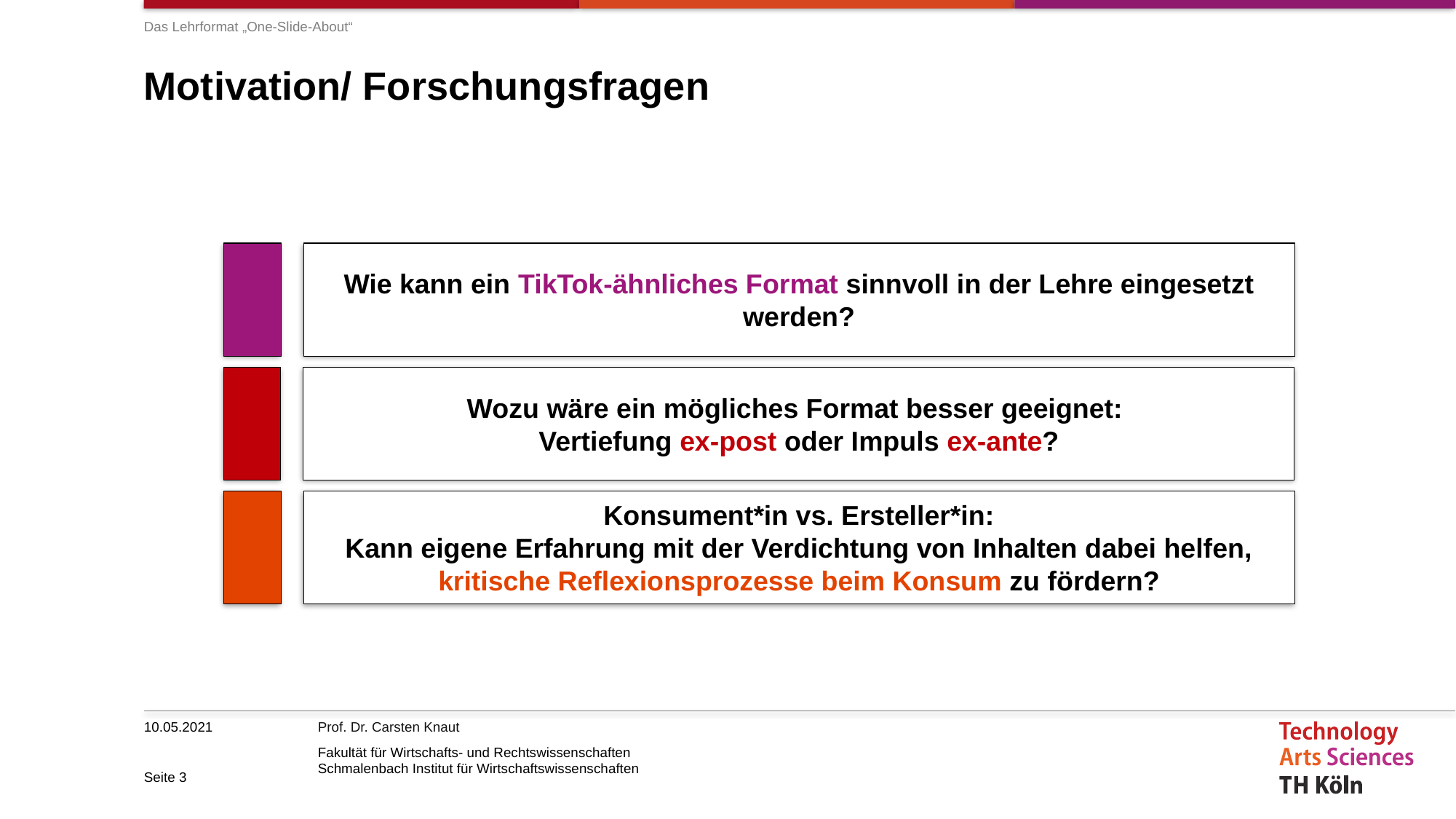

Das Lehrformat „One-Slide-About“

# Motivation/ Forschungsfragen

Wie kann ein TikTok-ähnliches Format sinnvoll in der Lehre eingesetzt werden?

Wozu wäre ein mögliches Format besser geeignet:
Vertiefung ex-post oder Impuls ex-ante?

Konsument*in vs. Ersteller*in:
Kann eigene Erfahrung mit der Verdichtung von Inhalten dabei helfen, kritische Reflexionsprozesse beim Konsum zu fördern?
10.05.2021
Seite 3